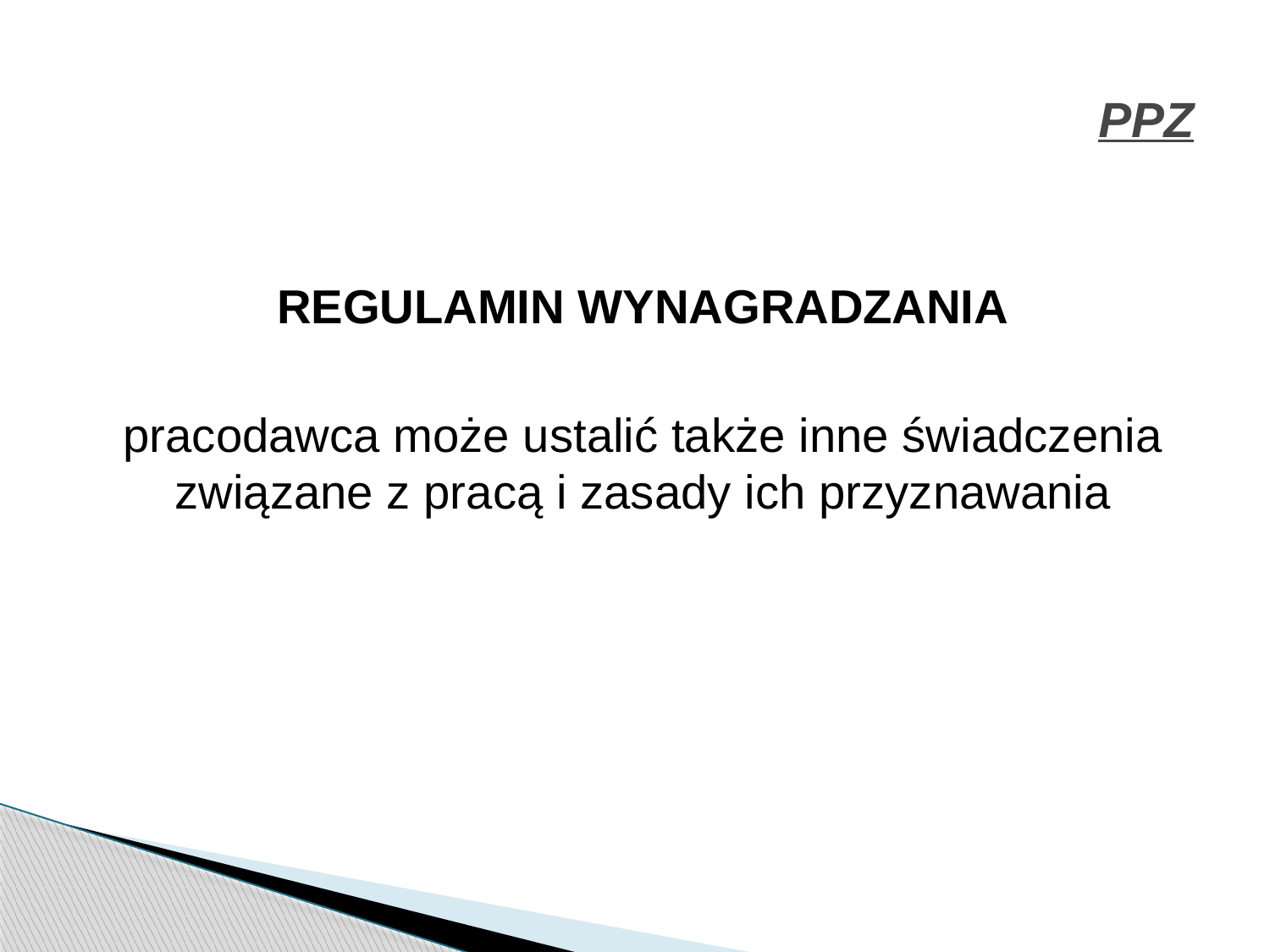

# PPZ

REGULAMIN WYNAGRADZANIA

pracodawca może ustalić także inne świadczenia związane z pracą i zasady ich przyznawania